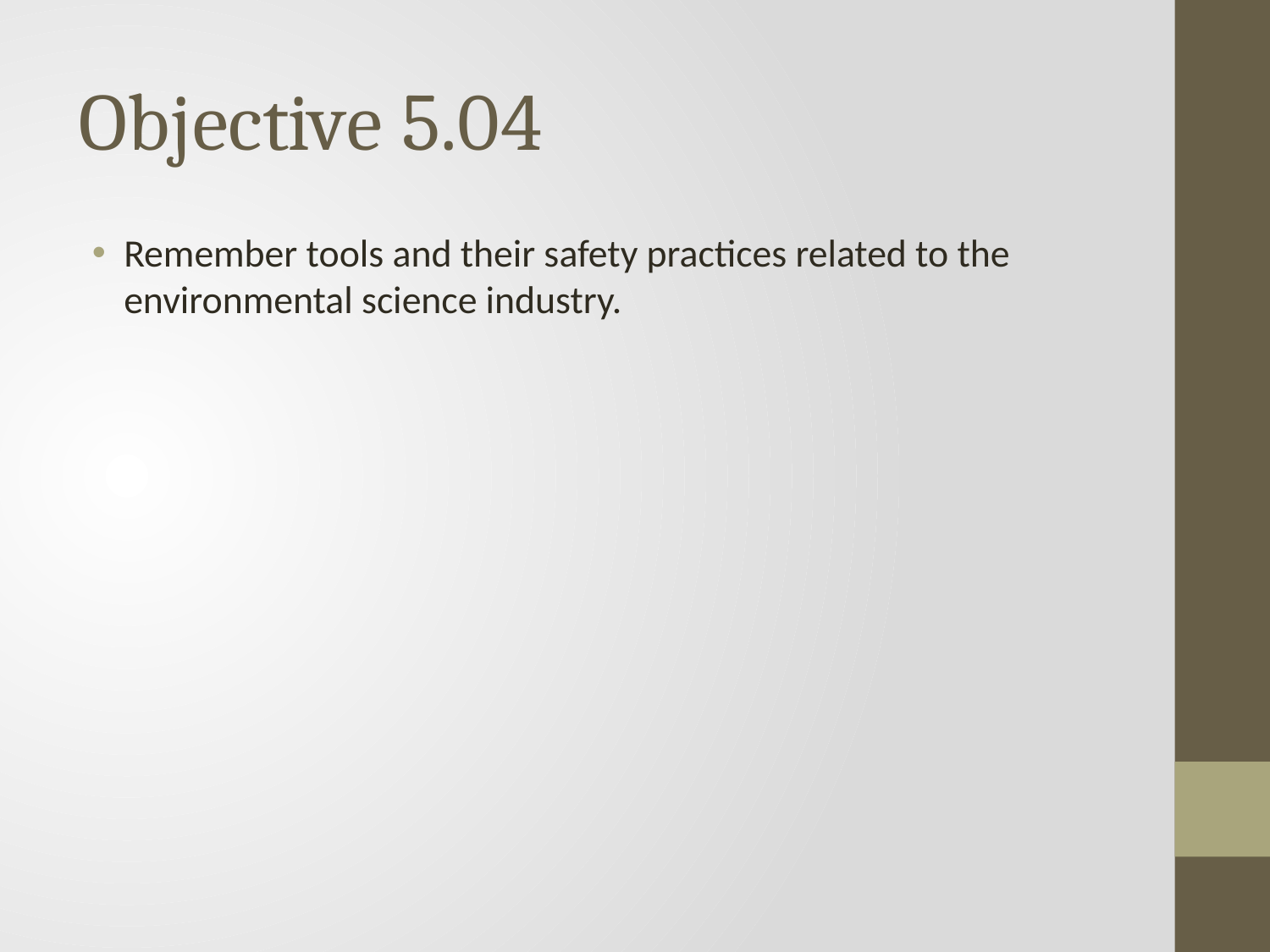

# Objective 5.04
Remember tools and their safety practices related to the environmental science industry.